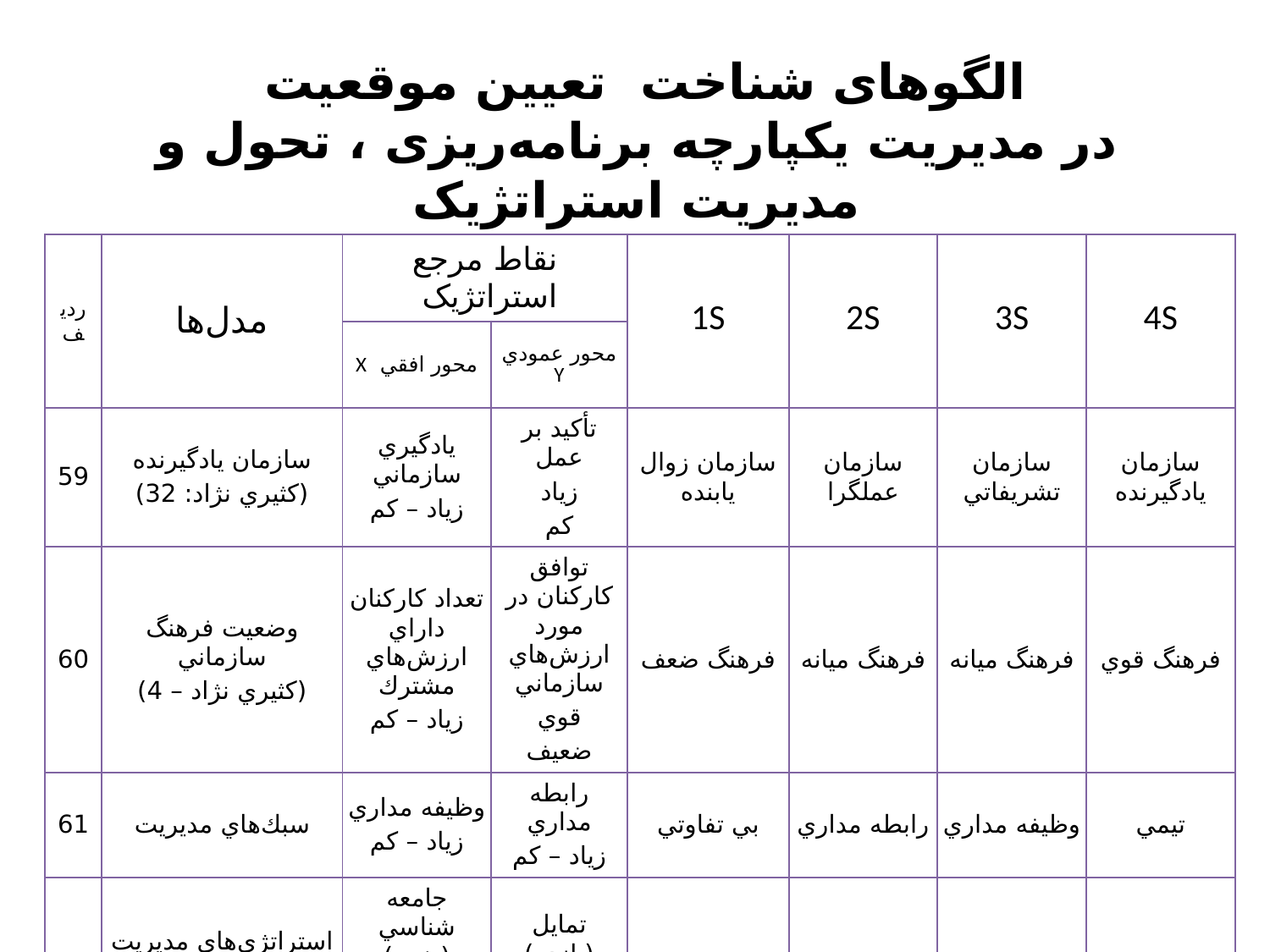

# الگوهای شناخت  تعیین موقعیت در مدیریت یکپارچه برنامه‌ریزی ، تحول و مدیریت استراتژیک
| رديف | مدل‌ها | نقاط مرجع استراتژیک |  | 1S | 2S | 3S | 4S |
| --- | --- | --- | --- | --- | --- | --- | --- |
|  |  | محور افقي X | محور عمودي Y |  |  |  |  |
| 59 | سازمان يادگيرنده (كثيري نژاد: 32) | يادگيري سازماني زياد – كم | تأكيد بر عمل زياد كم | سازمان زوال يابنده | سازمان عملگرا | سازمان تشريفاتي | سازمان يادگيرنده |
| 60 | وضعيت فرهنگ سازماني (كثيري نژاد – 4) | تعداد كاركنان داراي ارزش‌هاي مشترك زياد – كم | توافق كاركنان در مورد ارزش‌هاي سازماني قوي ضعيف | فرهنگ ضعف | فرهنگ ميانه | فرهنگ ميانه | فرهنگ قوي |
| 61 | سبك‌هاي مديريت | وظيفه مداري زياد – كم | رابطه مداري زياد – كم | بي تفاوتي | رابطه مداري | وظيفه مداري | تيمي |
| 62 | استراتژي‌هاي مديريت اطلاعات (مدل كلاك) | جامعه شناسي (تغيير) راديكال – قانون گرا (تنظيم) | تمايل (بازده) ذهني عيني | عمل گرا | تفسير گرا | ساختار گرا | انسان گرا |